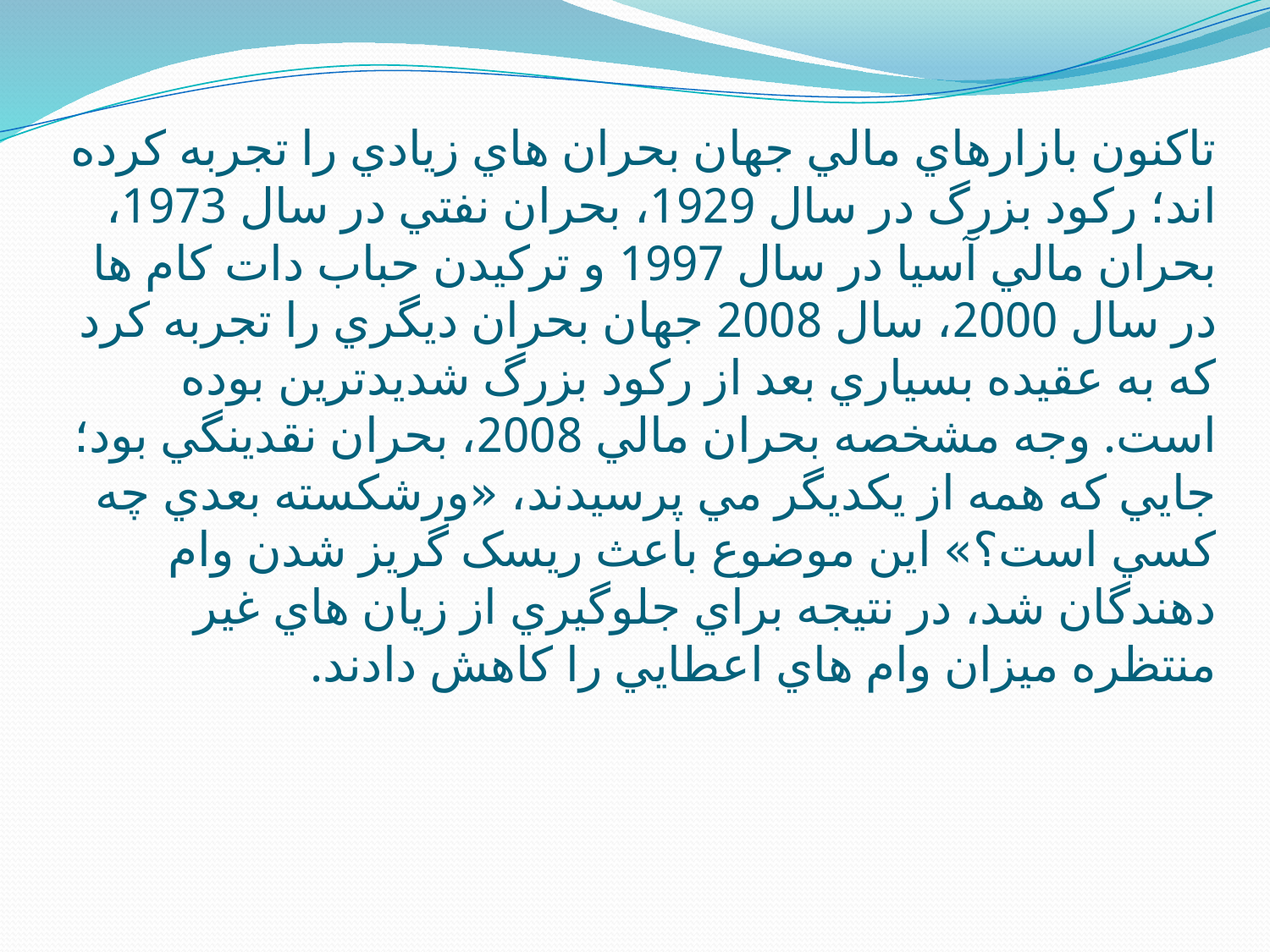

# تاکنون بازارهاي مالي جهان بحران هاي زيادي را تجربه کرده اند؛ رکود بزرگ در سال 1929، بحران نفتي در سال 1973، بحران مالي آسيا در سال 1997 و ترکيدن حباب دات کام ها در سال 2000، سال 2008 جهان بحران ديگري را تجربه کرد که به عقيده بسياري بعد از رکود بزرگ شديدترين بوده است. وجه مشخصه بحران مالي 2008، بحران نقدينگي بود؛ جايي که همه از يکديگر مي پرسيدند، «ورشکسته بعدي چه کسي است؟» اين موضوع باعث ريسک گريز شدن وام دهندگان شد، در نتيجه براي جلوگيري از زيان هاي غير منتظره ميزان وام هاي اعطايي را کاهش دادند.